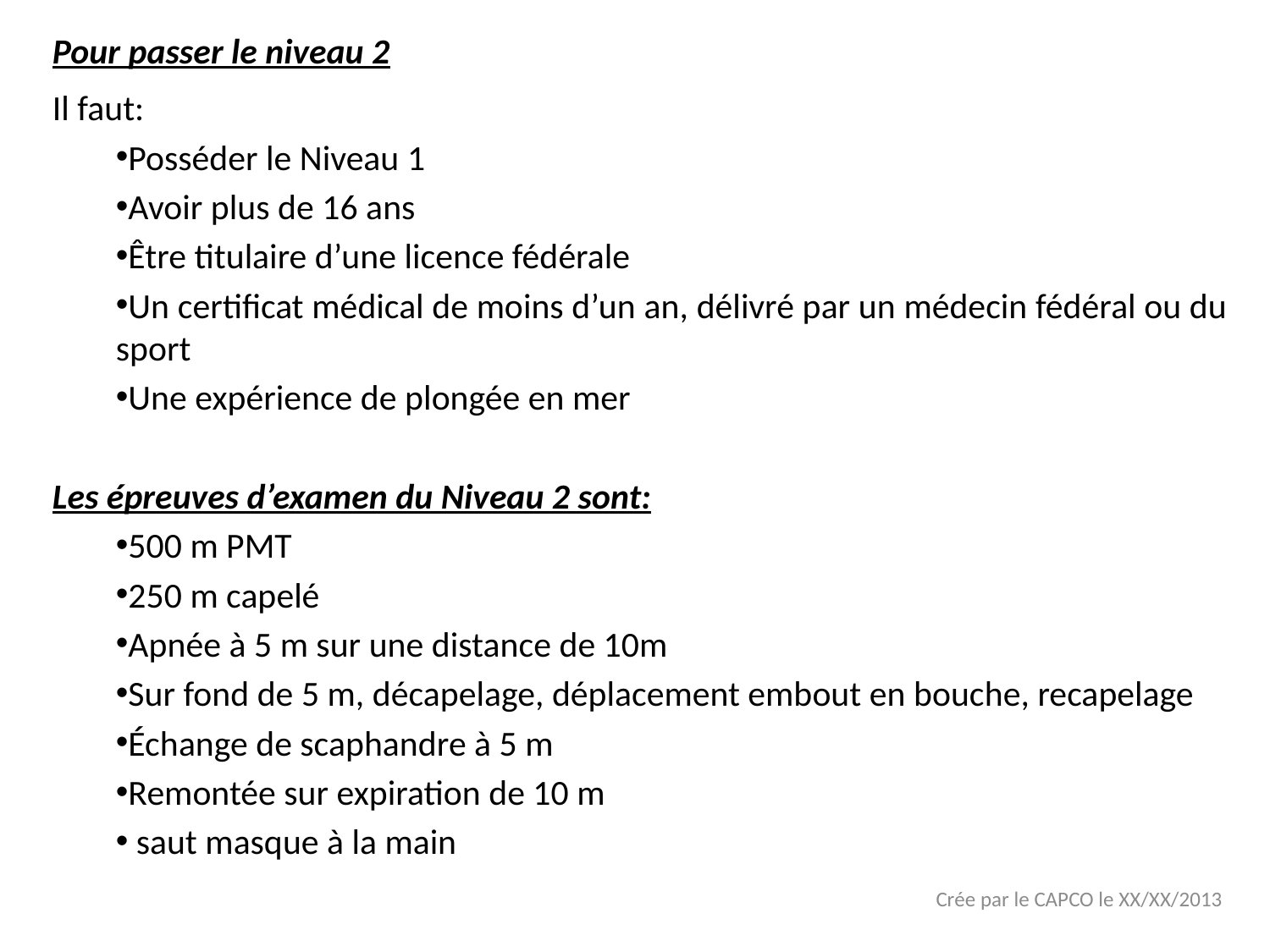

# Pour passer le niveau 2
Il faut:
Posséder le Niveau 1
Avoir plus de 16 ans
Être titulaire d’une licence fédérale
Un certificat médical de moins d’un an, délivré par un médecin fédéral ou du sport
Une expérience de plongée en mer

Les épreuves d’examen du Niveau 2 sont:
500 m PMT
250 m capelé
Apnée à 5 m sur une distance de 10m
Sur fond de 5 m, décapelage, déplacement embout en bouche, recapelage
Échange de scaphandre à 5 m
Remontée sur expiration de 10 m
 saut masque à la main
Crée par le CAPCO le XX/XX/2013